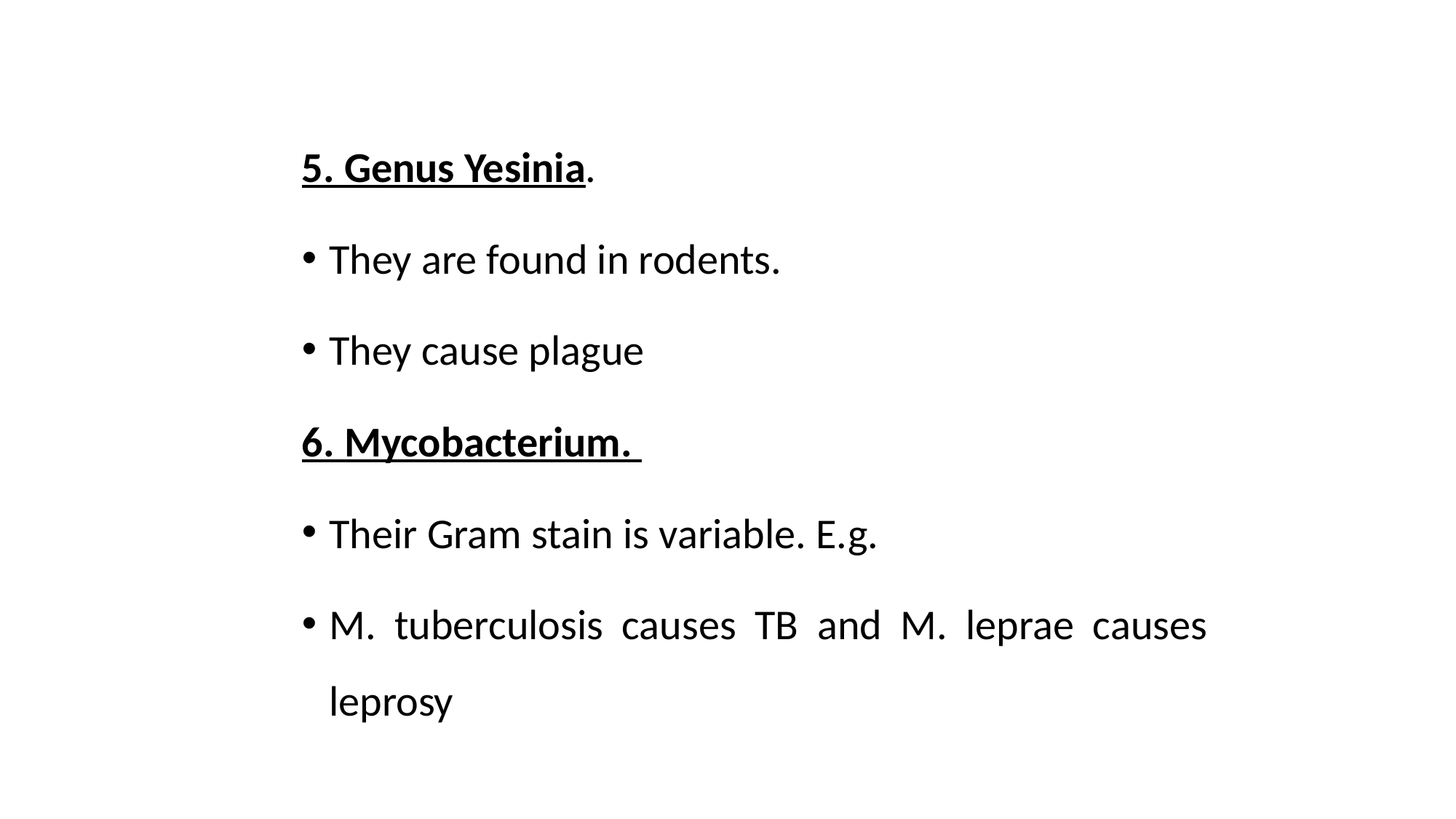

#
5. Genus Yesinia.
They are found in rodents.
They cause plague
6. Mycobacterium.
Their Gram stain is variable. E.g.
M. tuberculosis causes TB and M. leprae causes leprosy